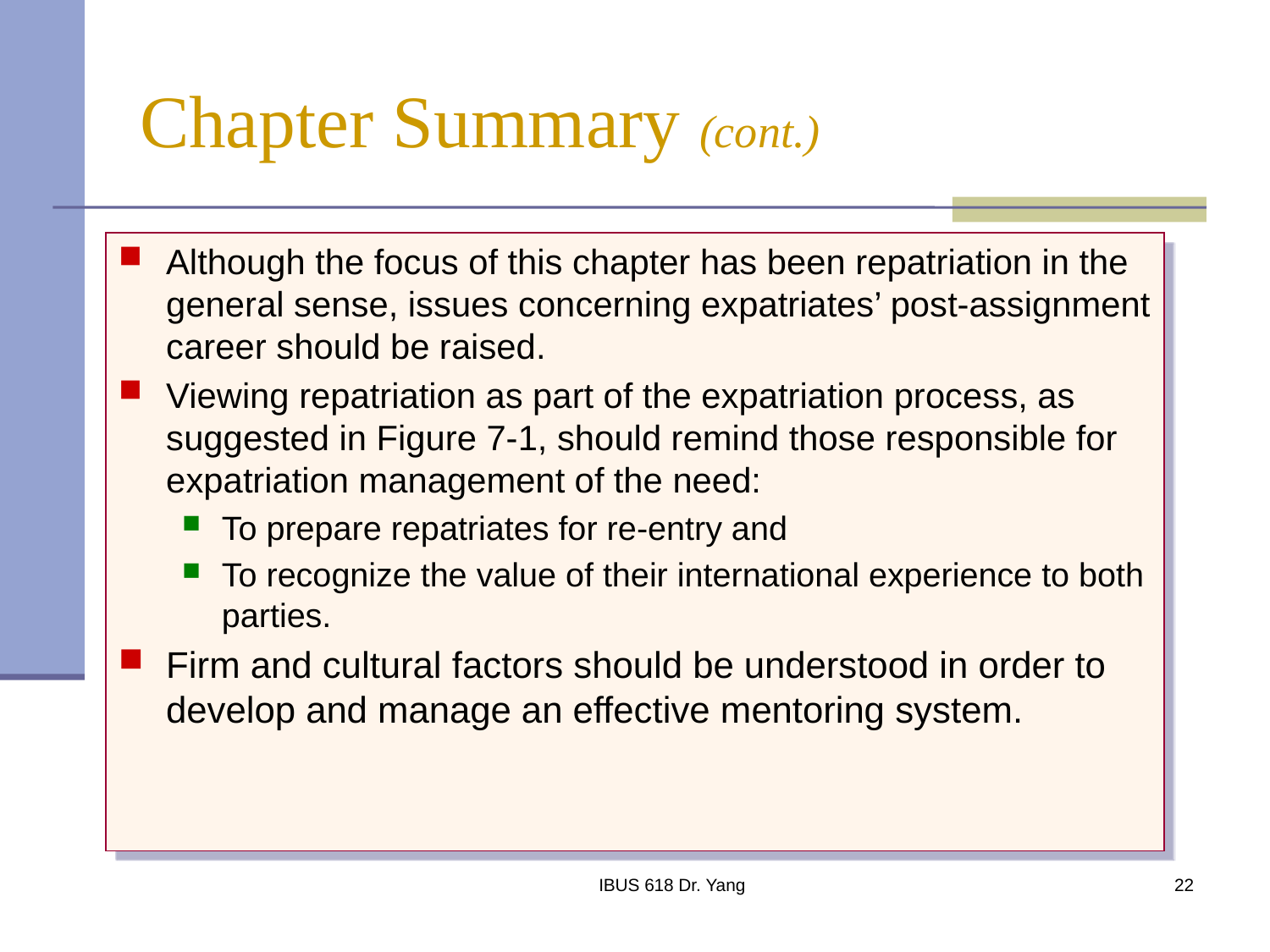

# Chapter Summary (cont.)
Although the focus of this chapter has been repatriation in the general sense, issues concerning expatriates’ post-assignment career should be raised.
Viewing repatriation as part of the expatriation process, as suggested in Figure 7-1, should remind those responsible for expatriation management of the need:
To prepare repatriates for re-entry and
To recognize the value of their international experience to both parties.
Firm and cultural factors should be understood in order to develop and manage an effective mentoring system.
IBUS 618 Dr. Yang
22